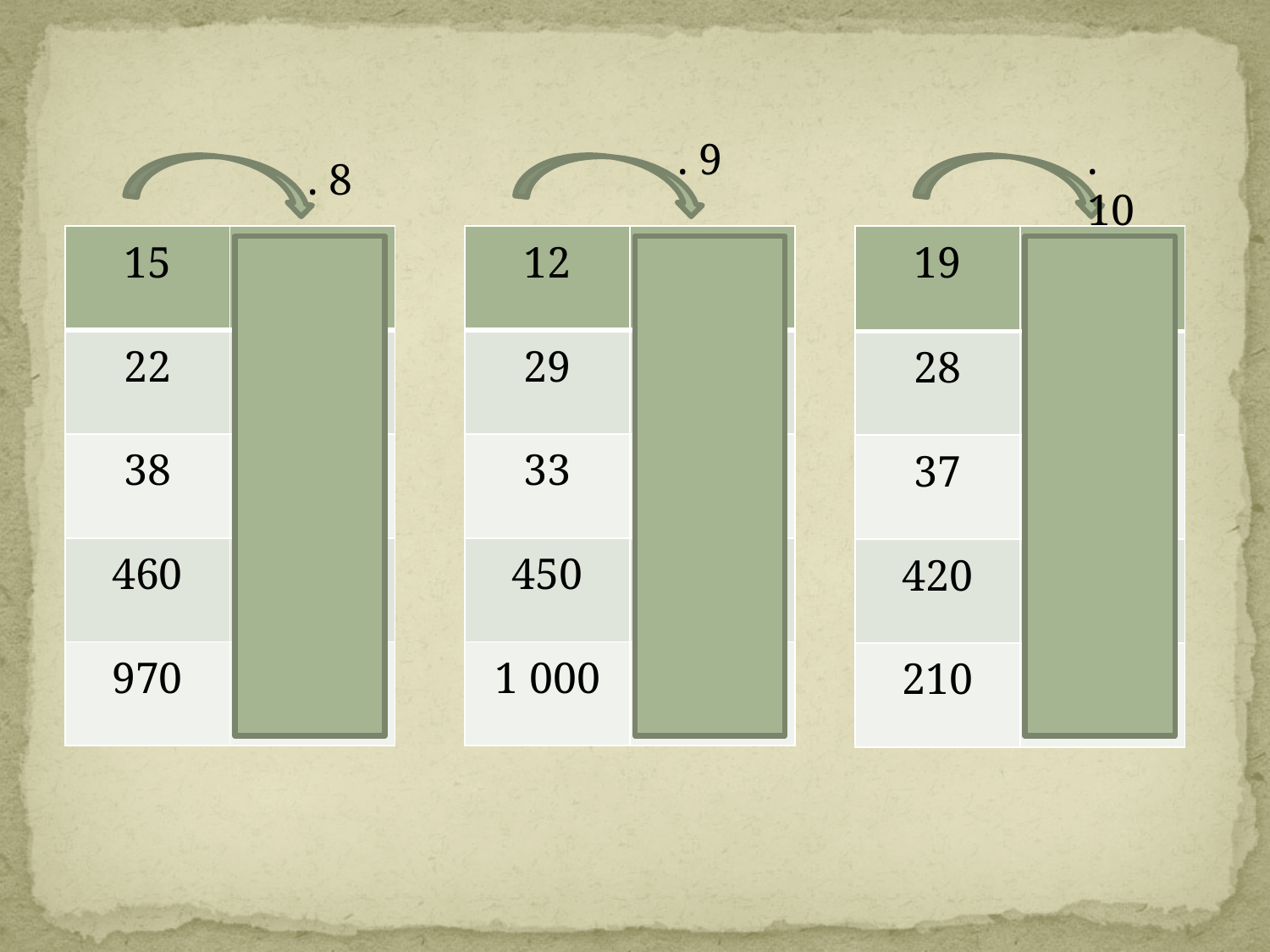

. 9
. 10
. 8

| 15 | 120 |
| --- | --- |
| 22 | 176 |
| 38 | 304 |
| 460 | 3 680 |
| 970 | 7 760 |
| 12 | 108 |
| --- | --- |
| 29 | 261 |
| 33 | 297 |
| 450 | 4 050 |
| 1 000 | 9 000 |
| 19 | 190 |
| --- | --- |
| 28 | 280 |
| 37 | 370 |
| 420 | 4 200 |
| 210 | 2 100 |